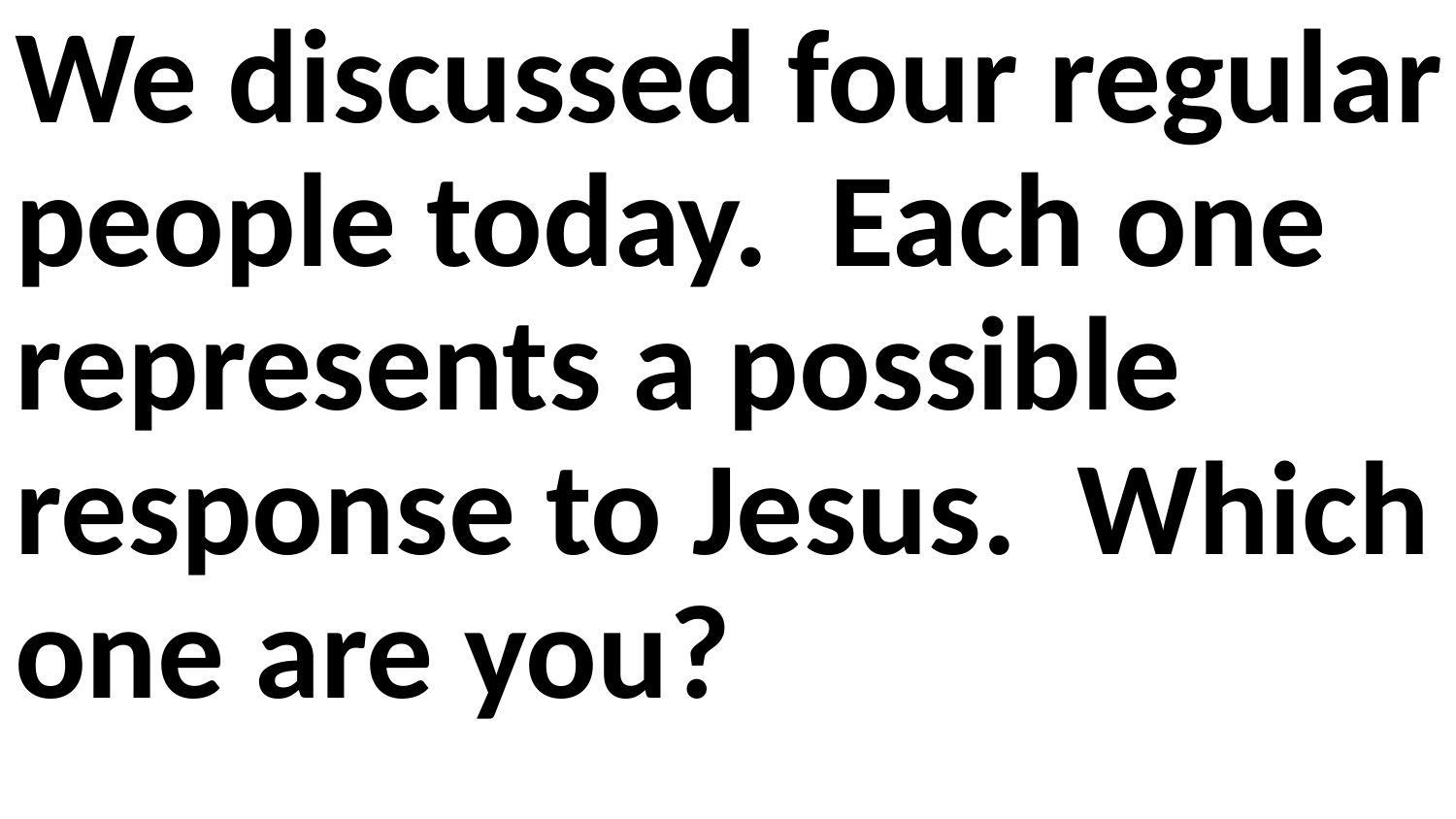

We discussed four regular people today.  Each one represents a possible response to Jesus.  Which one are you?